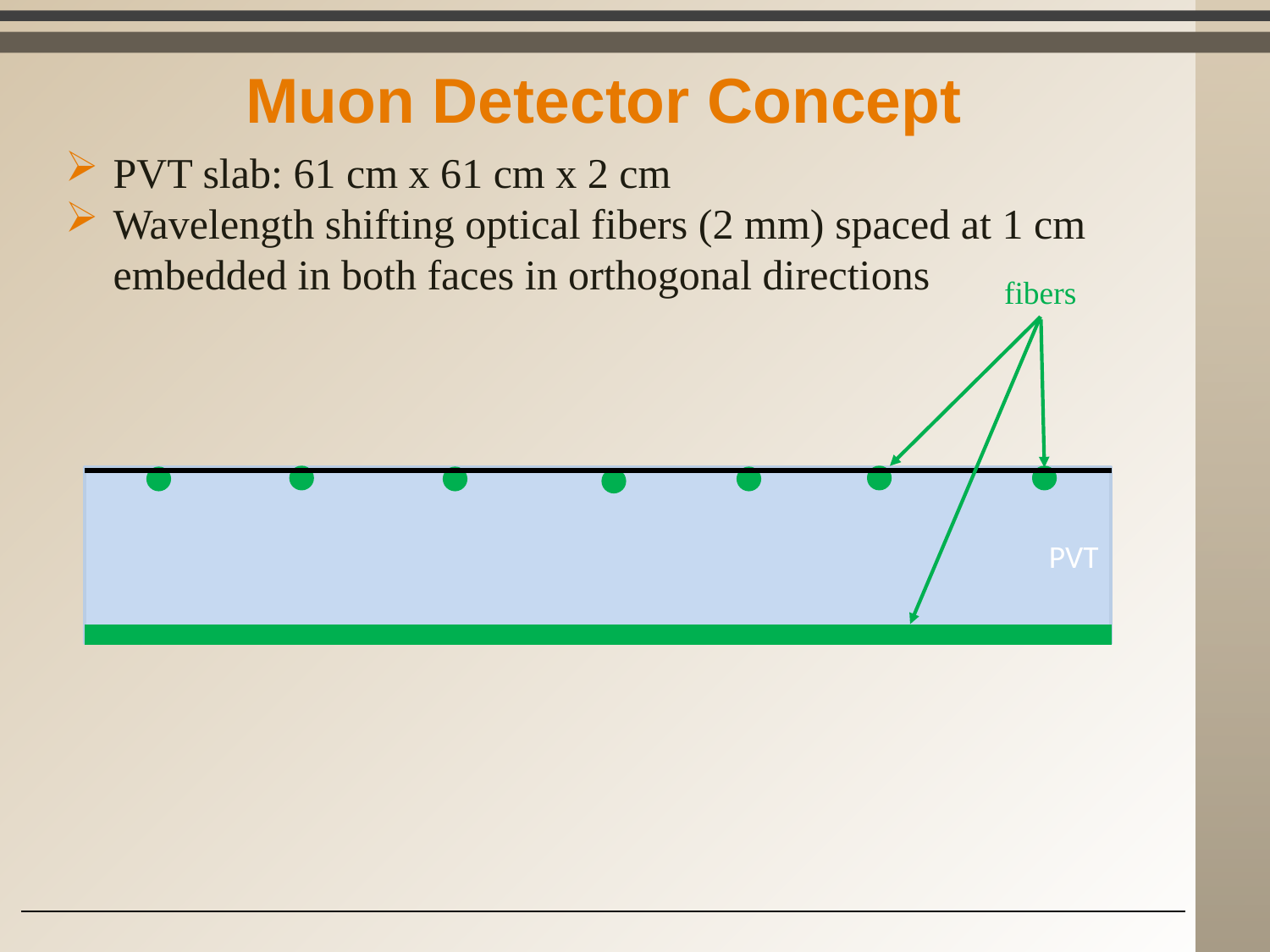

# Muon Detector Concept
PVT slab: 61 cm x 61 cm x 2 cm
Wavelength shifting optical fibers (2 mm) spaced at 1 cm embedded in both faces in orthogonal directions
fibers

PVT